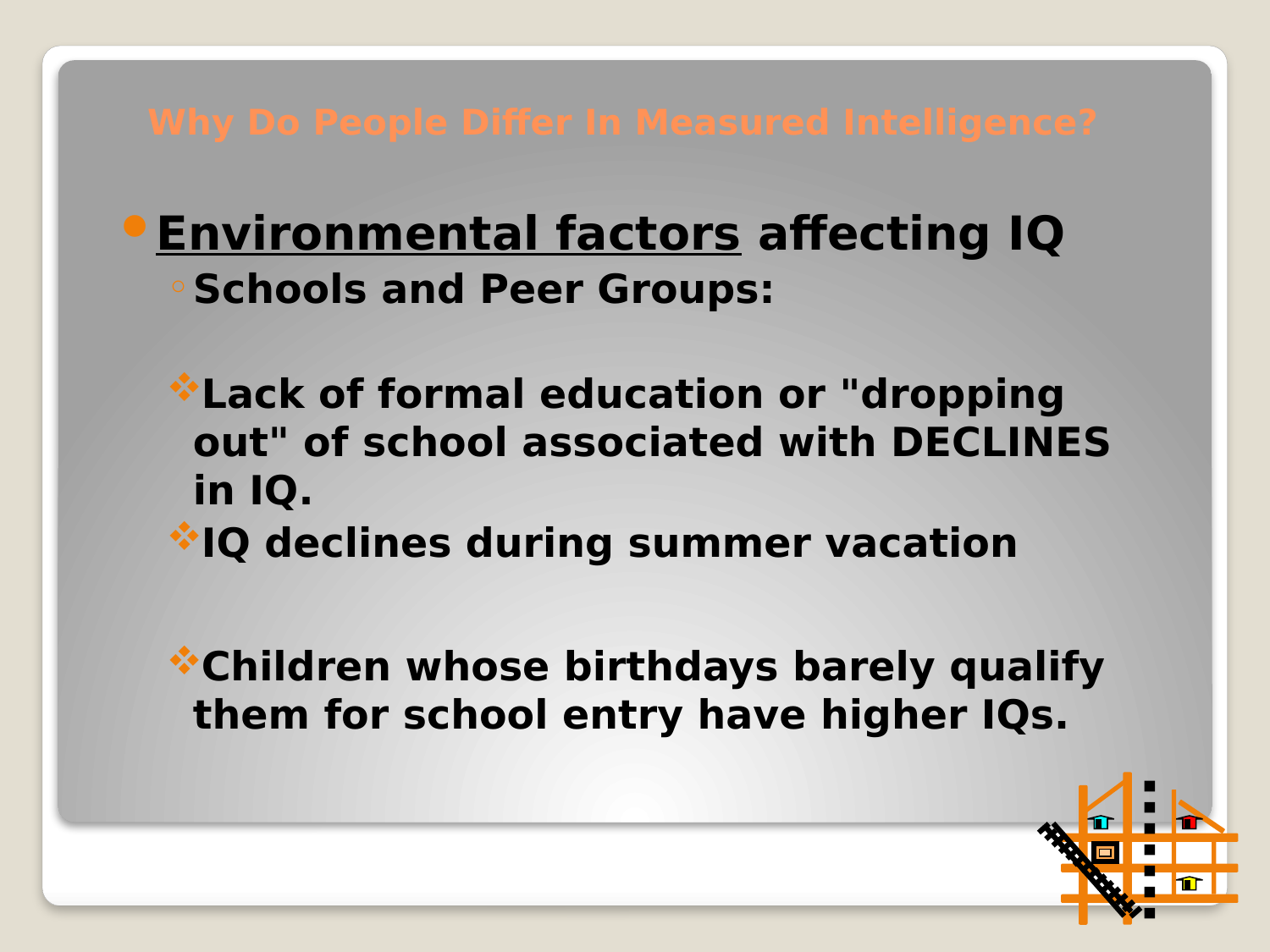

# Why Do People Differ In Measured Intelligence?
Environmental factors affecting IQ
Schools and Peer Groups:

Lack of formal education or "dropping out" of school associated with DECLINES in IQ.
IQ declines during summer vacation

Children whose birthdays barely qualify them for school entry have higher IQs.